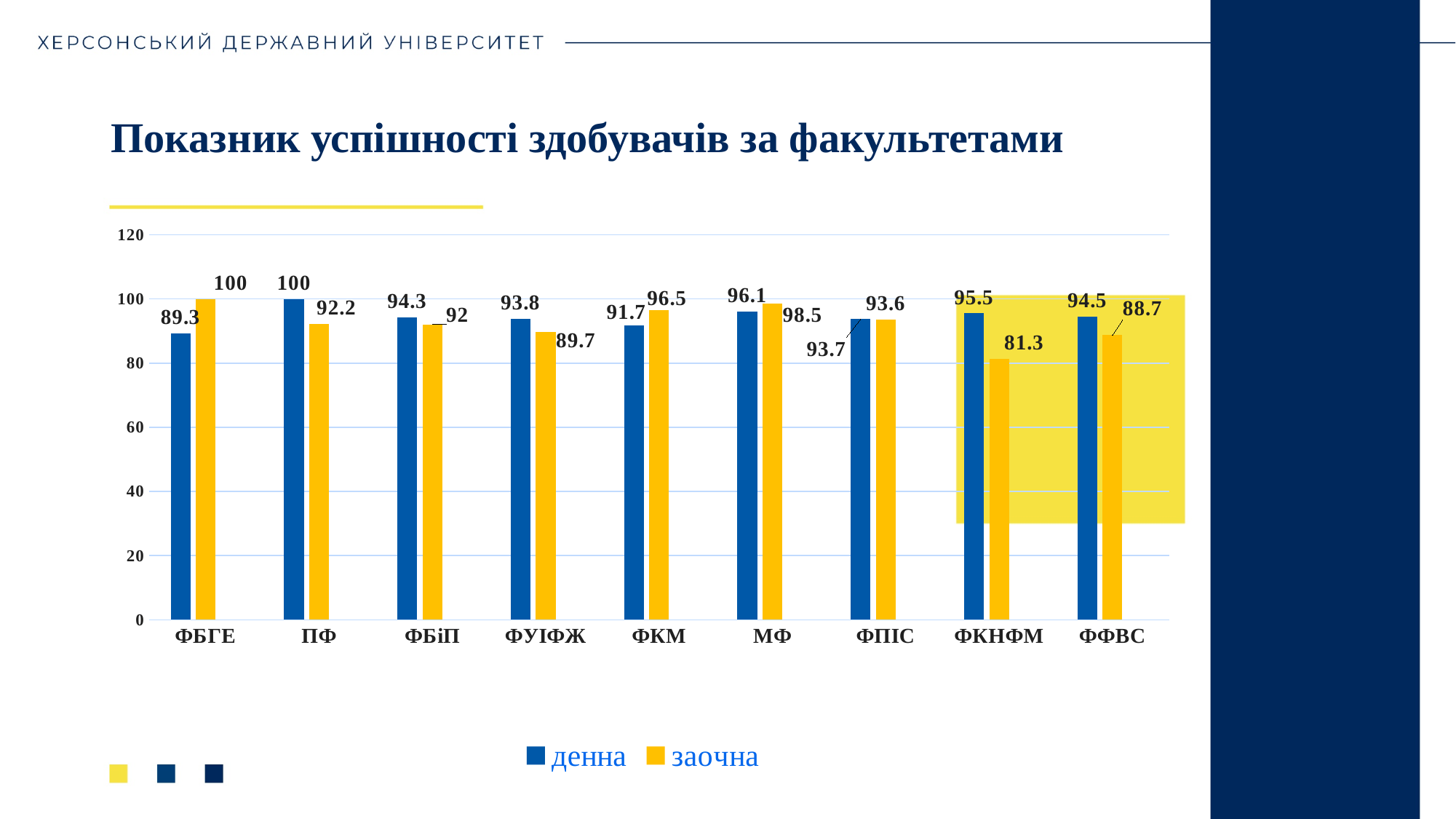

# Показник успішності здобувачів за факультетами

### Chart

| Category | денна | заочна | Столбец1 |
|---|---|---|---|
| ФБГЕ | 89.3 | 100.0 | None |
| ПФ | 100.0 | 92.2 | None |
| ФБіП | 94.3 | 92.0 | None |
| ФУІФЖ | 93.8 | 89.7 | None |
| ФКМ | 91.7 | 96.5 | None |
| МФ | 96.1 | 98.5 | None |
| ФПІС | 93.7 | 93.6 | None |
| ФКНФМ | 95.5 | 81.3 | None |
| ФФВС | 94.5 | 88.7 | None |